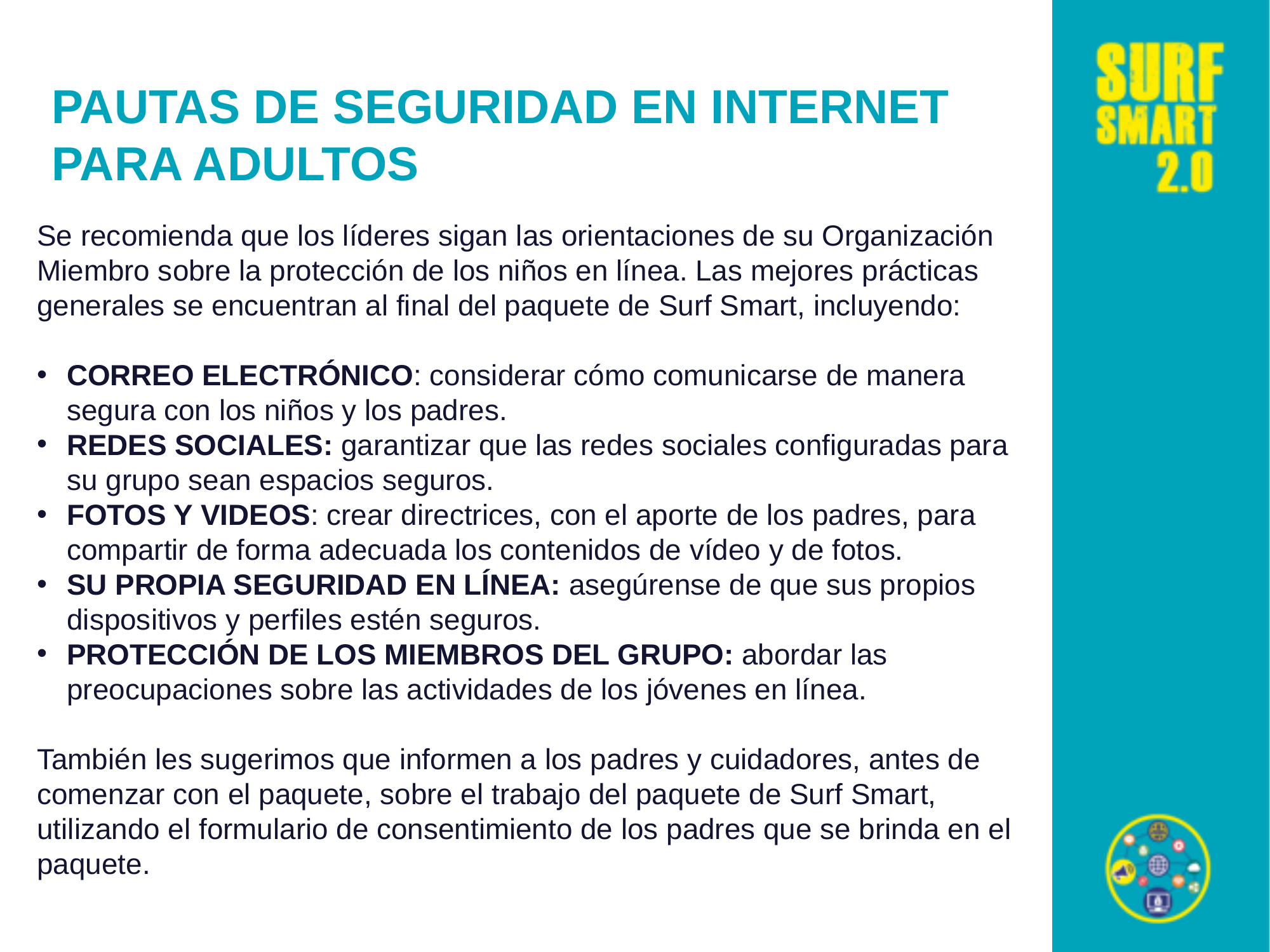

PAUTAS DE SEGURIDAD EN INTERNET PARA ADULTOS
Se recomienda que los líderes sigan las orientaciones de su Organización Miembro sobre la protección de los niños en línea. Las mejores prácticas generales se encuentran al final del paquete de Surf Smart, incluyendo:

CORREO ELECTRÓNICO: considerar cómo comunicarse de manera segura con los niños y los padres.
REDES SOCIALES: garantizar que las redes sociales configuradas para su grupo sean espacios seguros.
FOTOS Y VIDEOS: crear directrices, con el aporte de los padres, para compartir de forma adecuada los contenidos de vídeo y de fotos.
SU PROPIA SEGURIDAD EN LÍNEA: asegúrense de que sus propios dispositivos y perfiles estén seguros.
PROTECCIÓN DE LOS MIEMBROS DEL GRUPO: abordar las preocupaciones sobre las actividades de los jóvenes en línea.

También les sugerimos que informen a los padres y cuidadores, antes de comenzar con el paquete, sobre el trabajo del paquete de Surf Smart, utilizando el formulario de consentimiento de los padres que se brinda en el paquete.